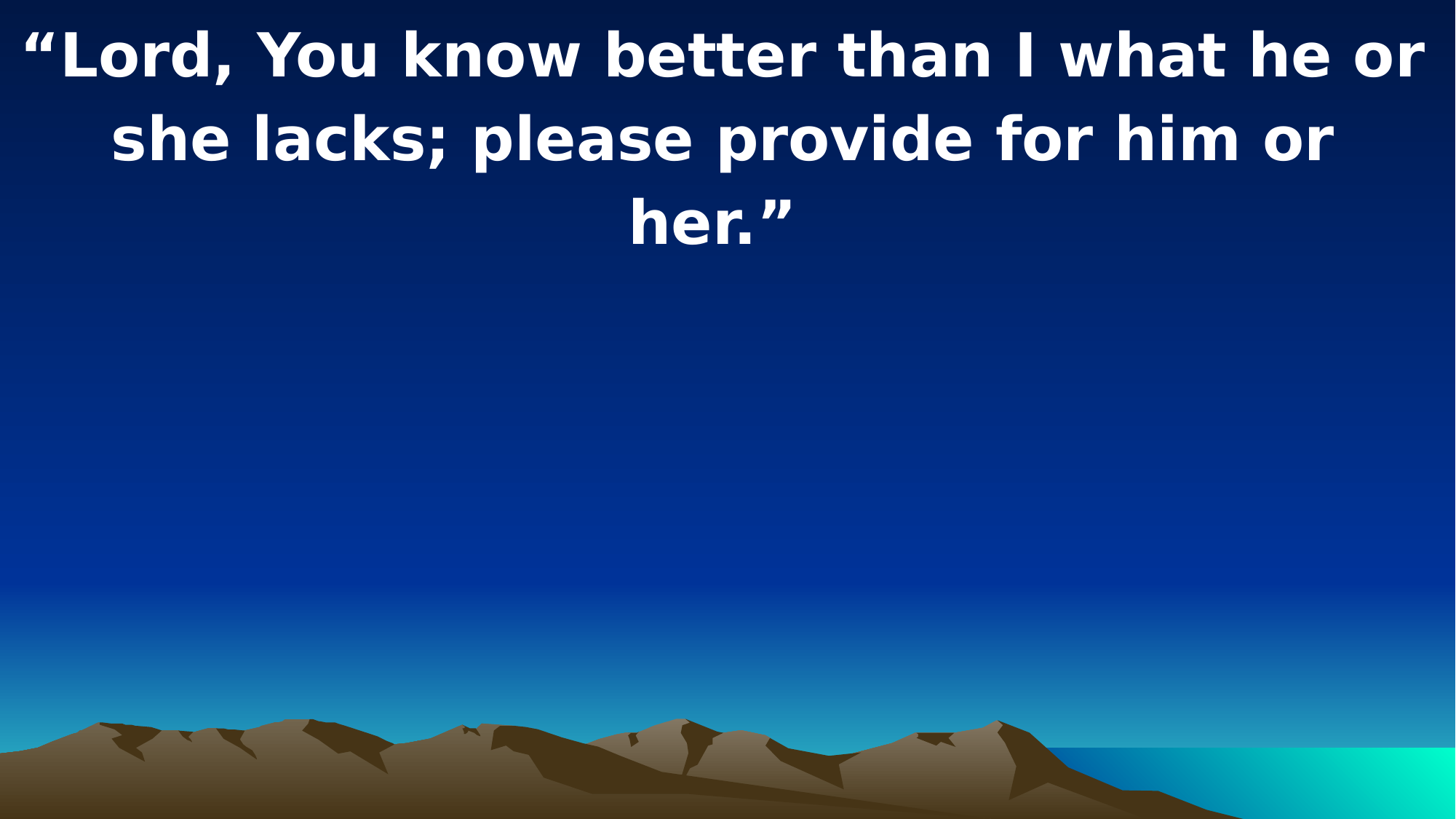

“Lord, You know better than I what he or she lacks; please provide for him or her.”